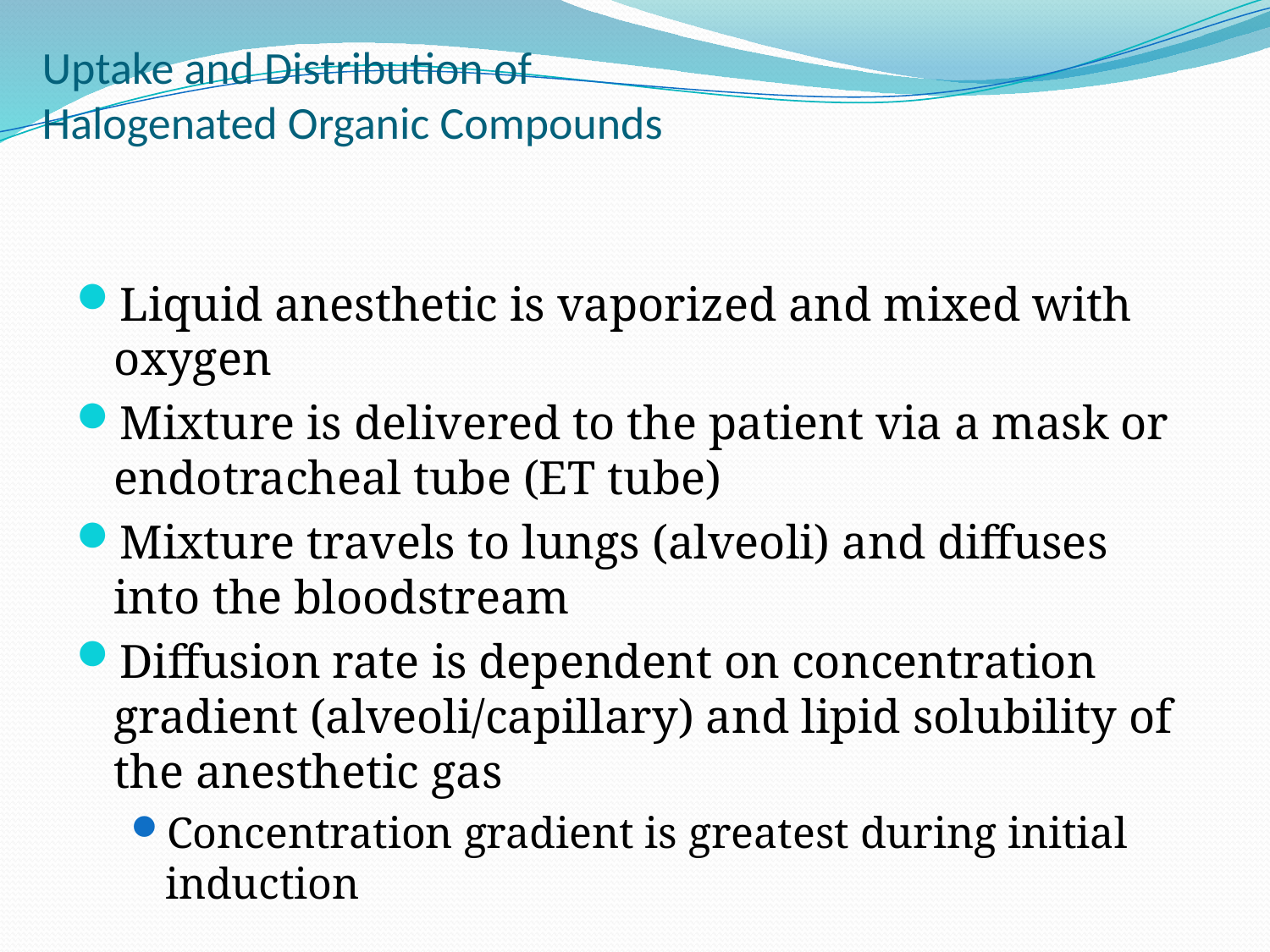

# Uptake and Distribution of Halogenated Organic Compounds
Liquid anesthetic is vaporized and mixed with oxygen
Mixture is delivered to the patient via a mask or endotracheal tube (ET tube)
Mixture travels to lungs (alveoli) and diffuses into the bloodstream
Diffusion rate is dependent on concentration gradient (alveoli/capillary) and lipid solubility of the anesthetic gas
Concentration gradient is greatest during initial induction